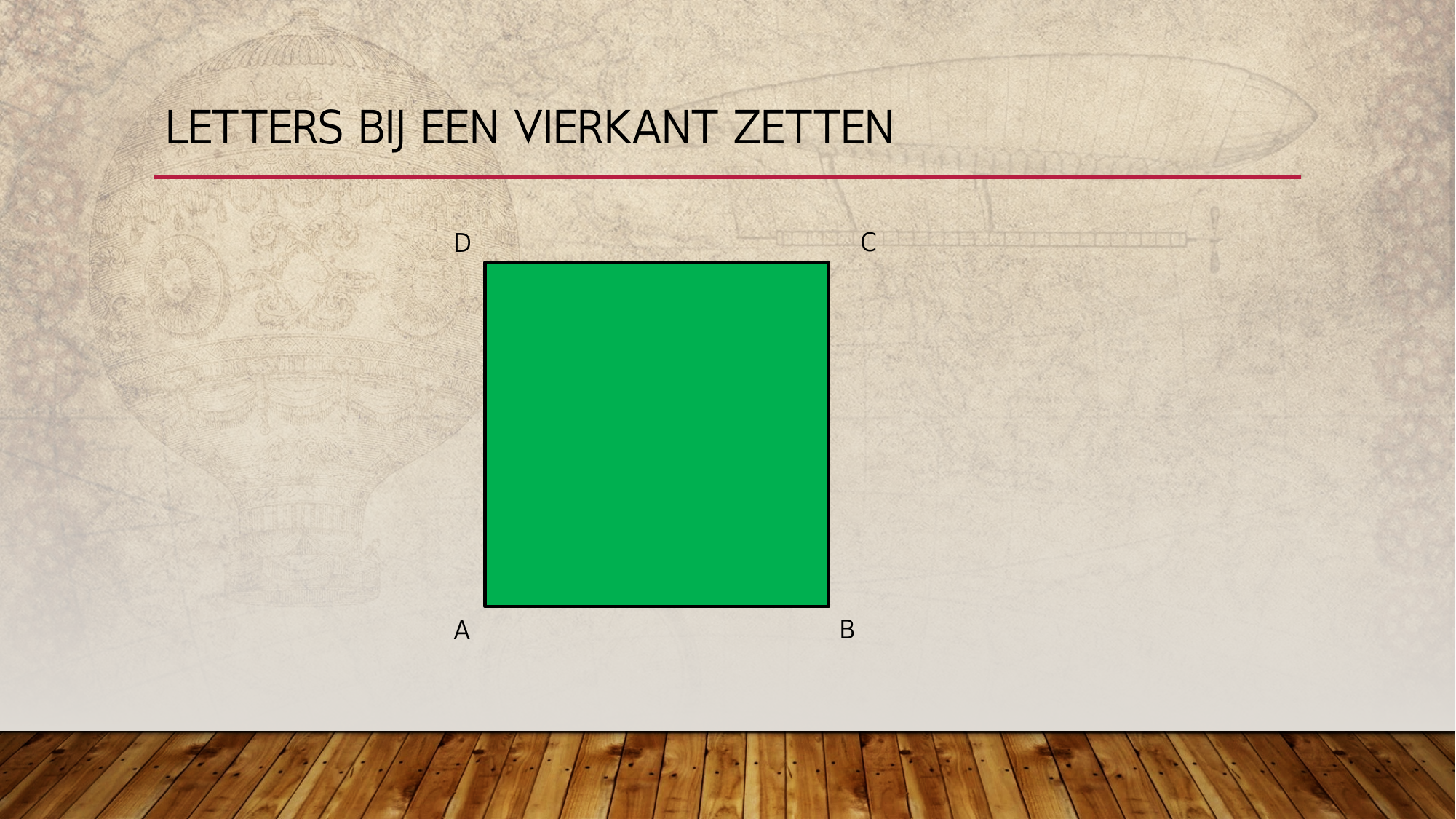

# Letters bij een vierkant zetten
C
D

B
A